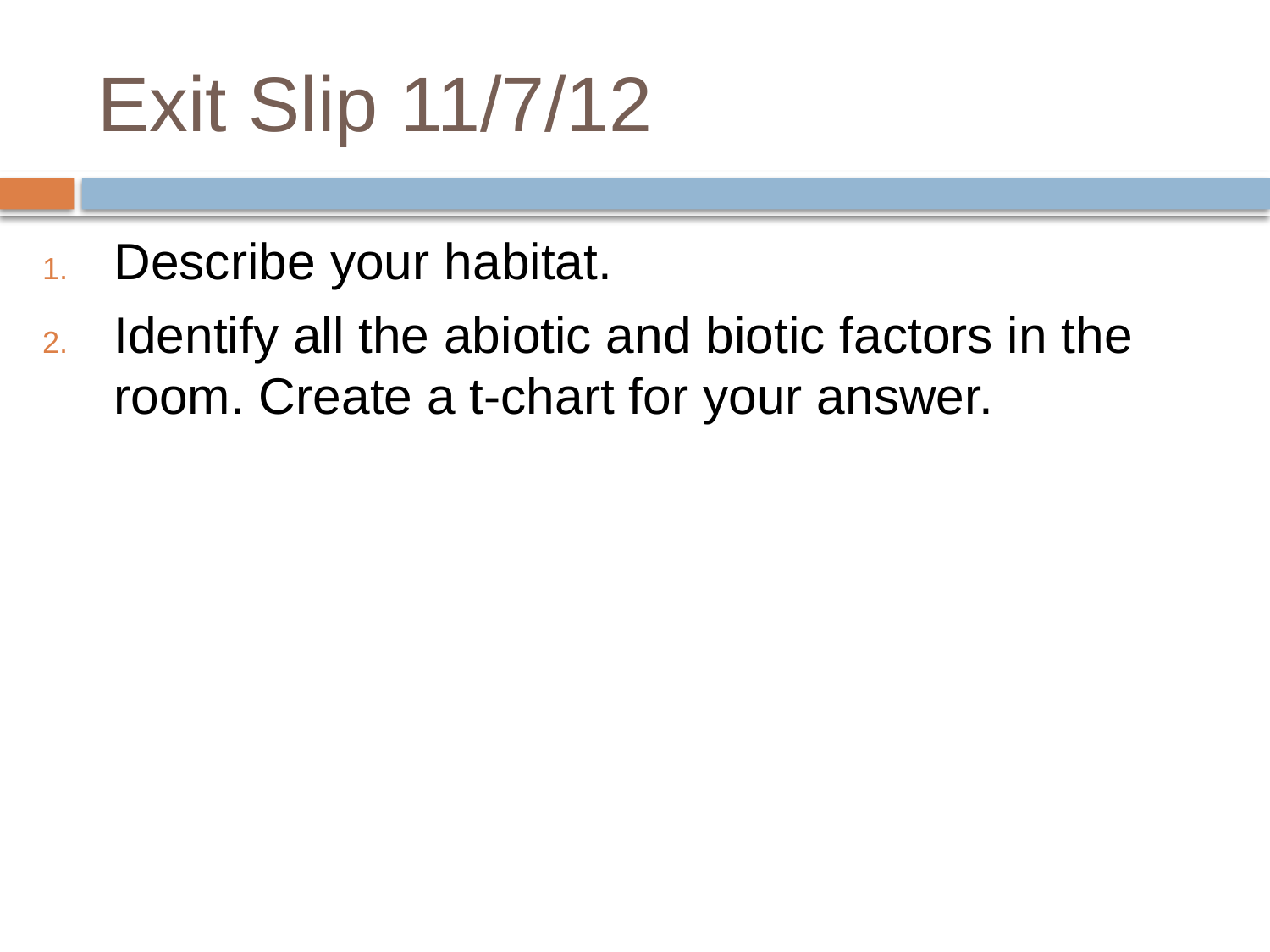

# Exit Slip 11/7/12
Describe your habitat.
Identify all the abiotic and biotic factors in the room. Create a t-chart for your answer.